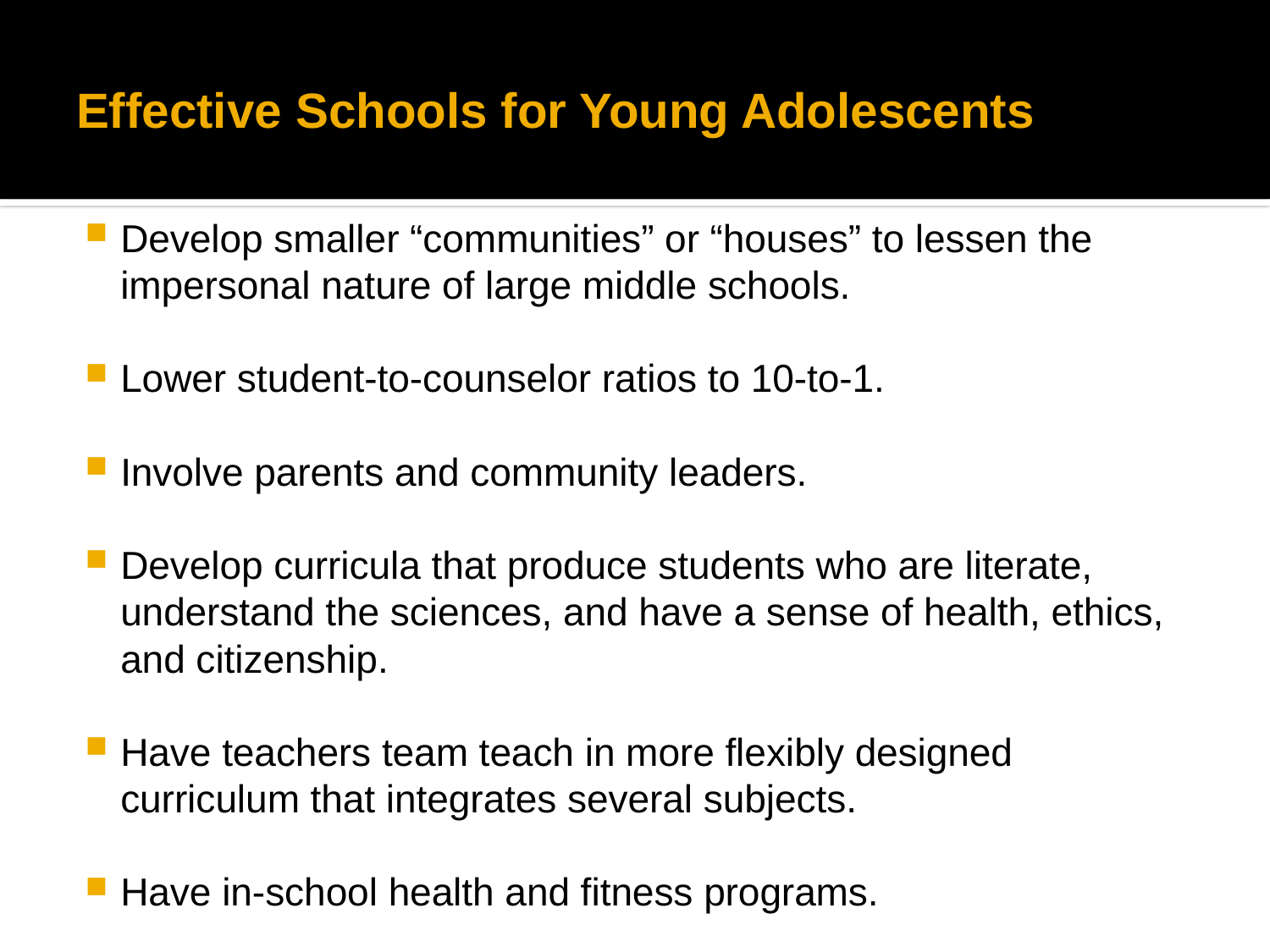

# Effective Schools for Young Adolescents
Develop smaller “communities” or “houses” to lessen the impersonal nature of large middle schools.

Lower student-to-counselor ratios to 10-to-1.

Involve parents and community leaders.

Develop curricula that produce students who are literate, understand the sciences, and have a sense of health, ethics, and citizenship.

Have teachers team teach in more flexibly designed curriculum that integrates several subjects.

Have in-school health and fitness programs.